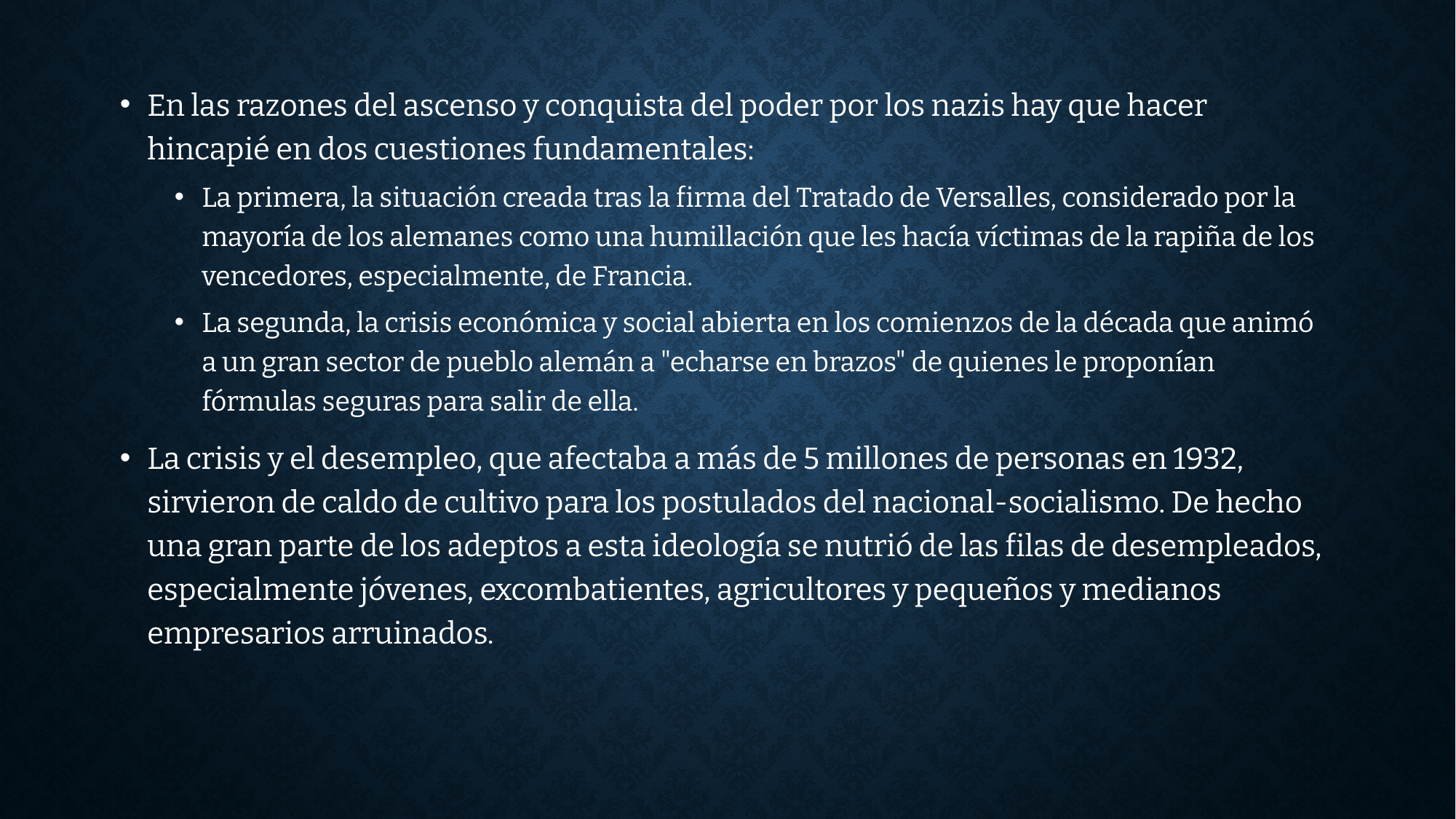

En las razones del ascenso y conquista del poder por los nazis hay que hacer hincapié en dos cuestiones fundamentales:
La primera, la situación creada tras la firma del Tratado de Versalles, considerado por la mayoría de los alemanes como una humillación que les hacía víctimas de la rapiña de los vencedores, especialmente, de Francia.
La segunda, la crisis económica y social abierta en los comienzos de la década que animó a un gran sector de pueblo alemán a "echarse en brazos" de quienes le proponían fórmulas seguras para salir de ella.
La crisis y el desempleo, que afectaba a más de 5 millones de personas en 1932, sirvieron de caldo de cultivo para los postulados del nacional-socialismo. De hecho una gran parte de los adeptos a esta ideología se nutrió de las filas de desempleados, especialmente jóvenes, excombatientes, agricultores y pequeños y medianos empresarios arruinados.